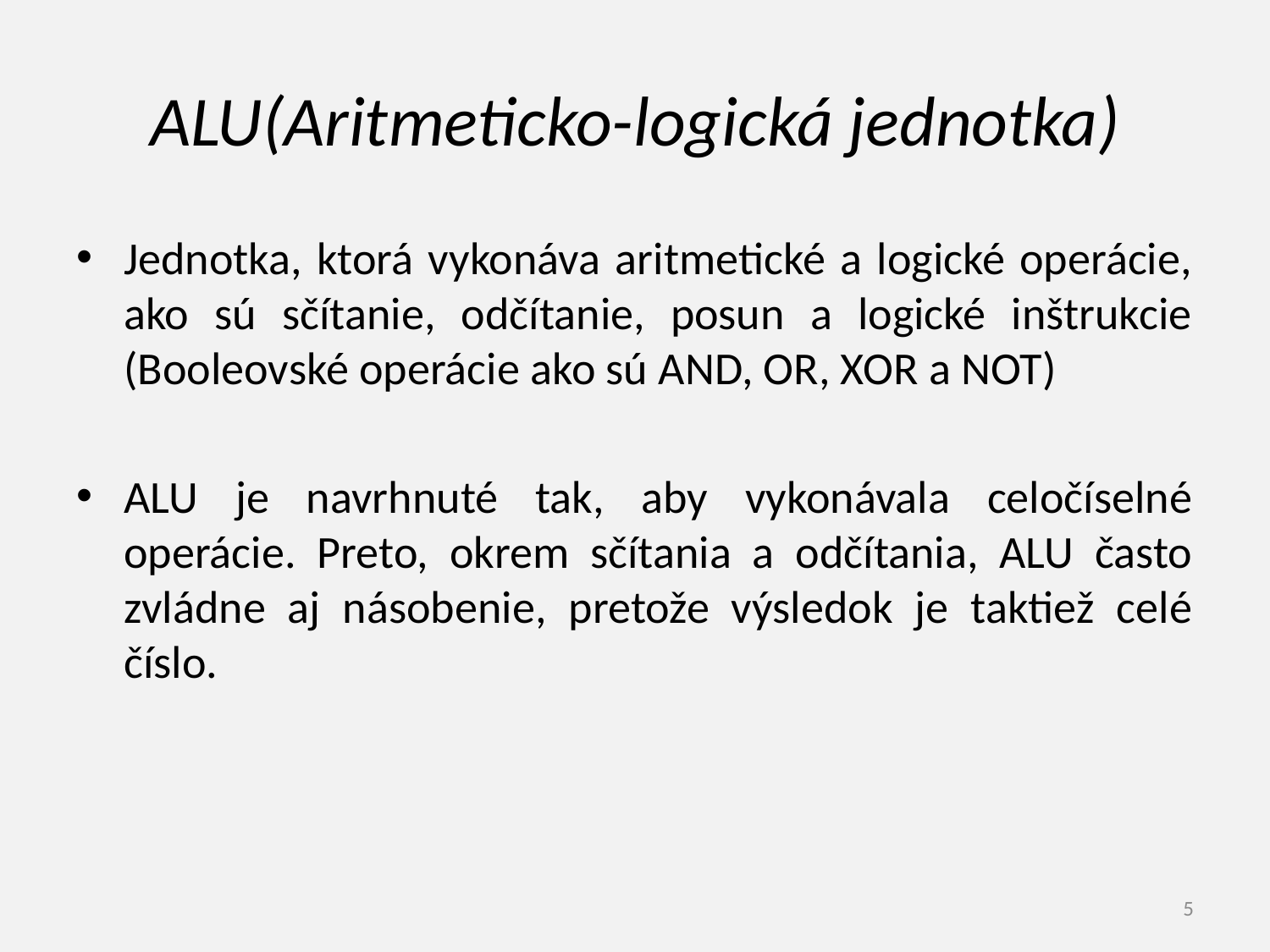

# ALU(Aritmeticko-logická jednotka)
Jednotka, ktorá vykonáva aritmetické a logické operácie, ako sú sčítanie, odčítanie, posun a logické inštrukcie (Booleovské operácie ako sú AND, OR, XOR a NOT)

ALU je navrhnuté tak, aby vykonávala celočíselné operácie. Preto, okrem sčítania a odčítania, ALU často zvládne aj násobenie, pretože výsledok je taktiež celé číslo.
5